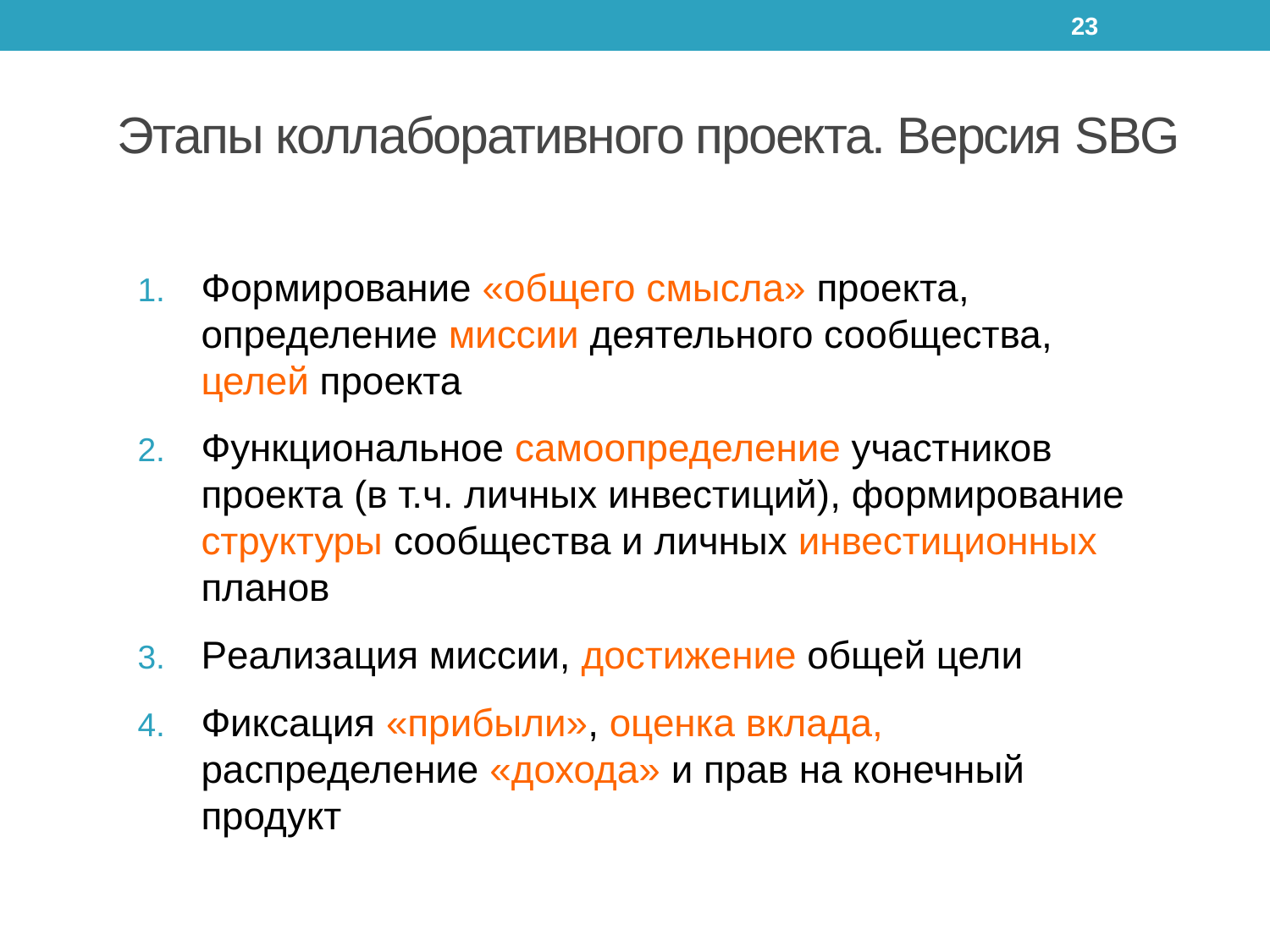

23
# Этапы коллаборативного проекта. Версия SBG
Формирование «общего смысла» проекта, определение миссии деятельного сообщества, целей проекта
Функциональное самоопределение участников проекта (в т.ч. личных инвестиций), формирование структуры сообщества и личных инвестиционных  планов
Реализация миссии, достижение общей цели
Фиксация «прибыли», оценка вклада, распределение «дохода» и прав на конечный продукт